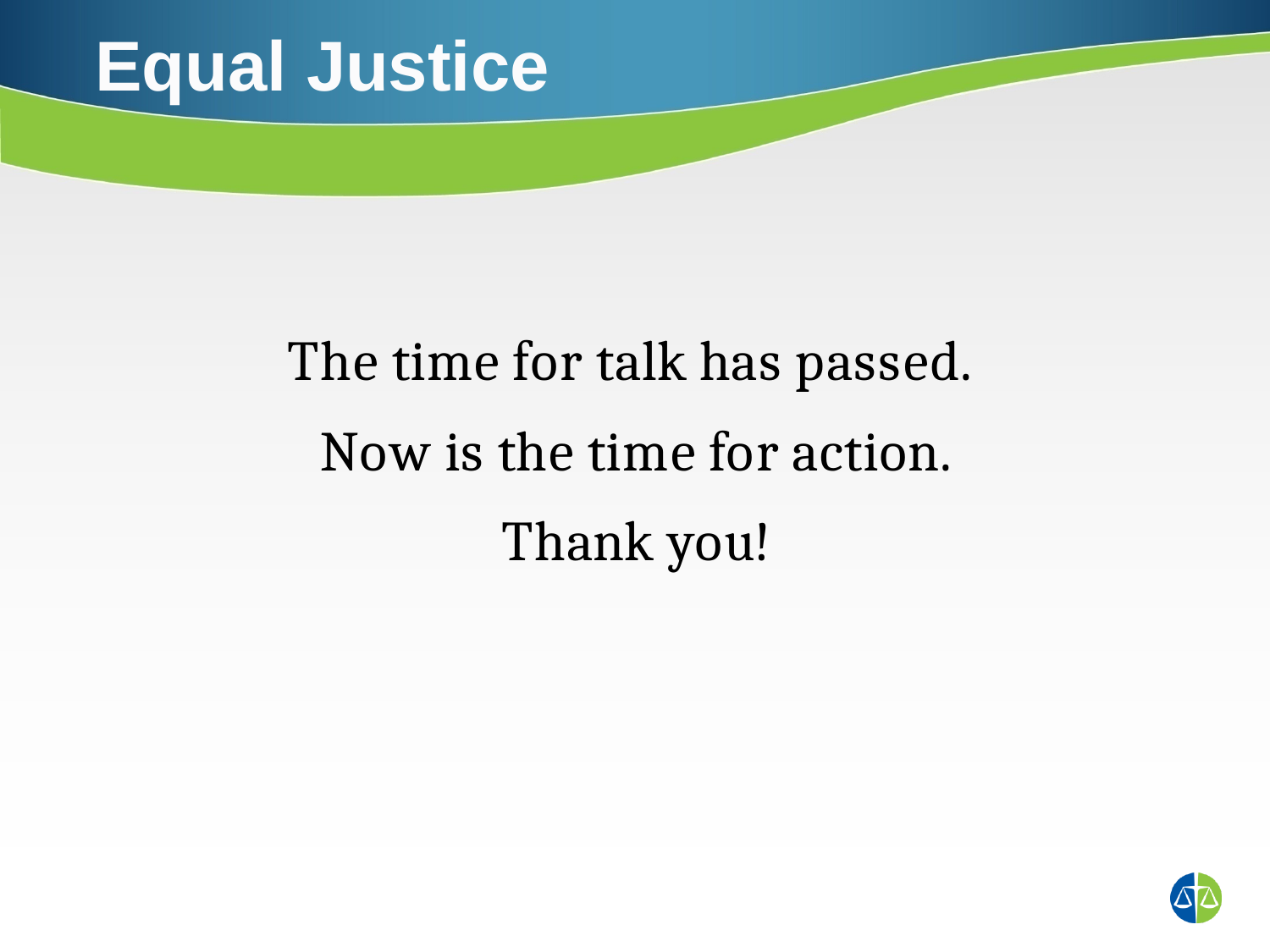

# Equal Justice

The time for talk has passed.
Now is the time for action.
Thank you!